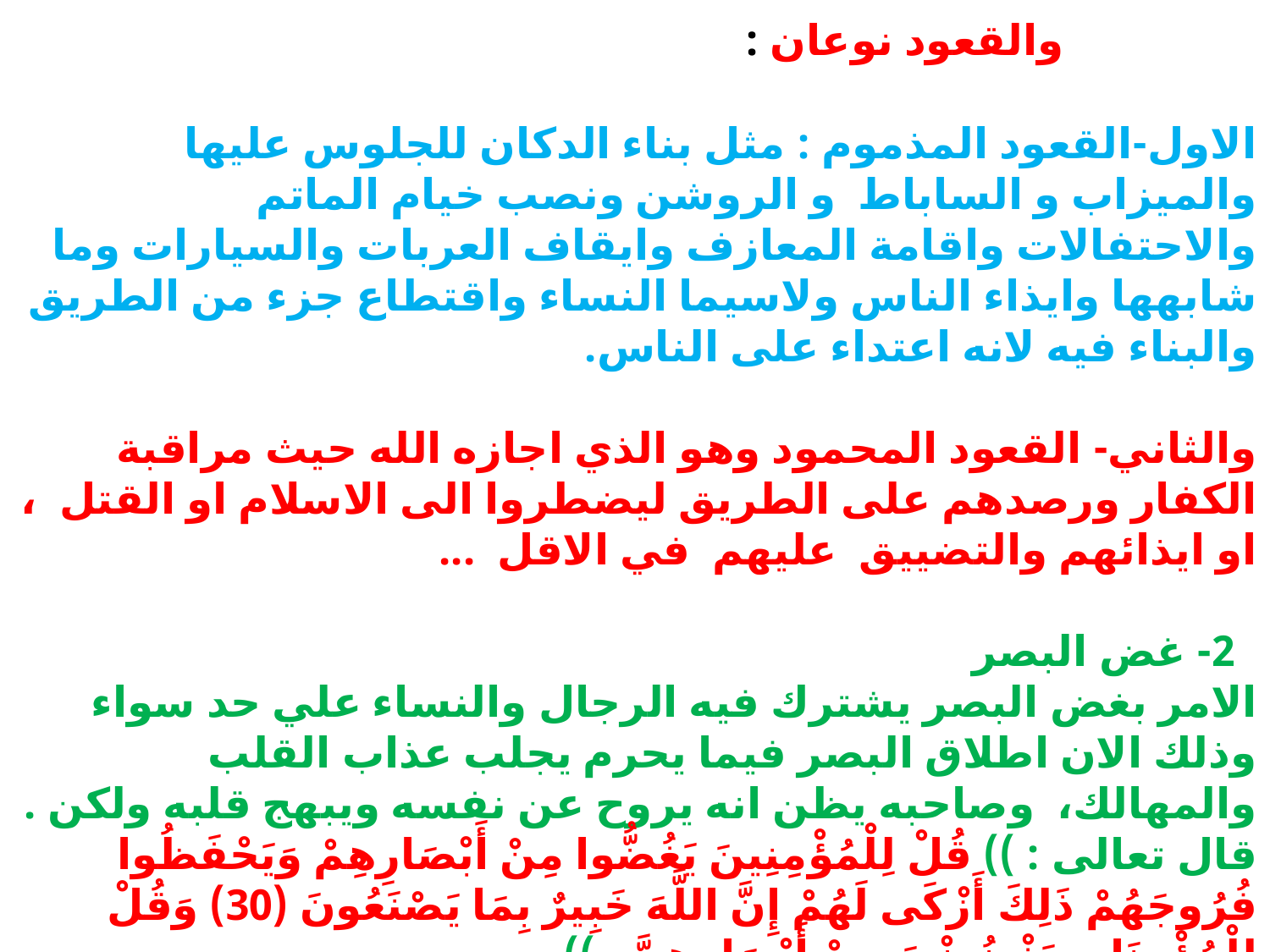

والقعود نوعان :

الاول-القعود المذموم : مثل بناء الدكان للجلوس عليها والميزاب و الساباط  و الروشن ونصب خيام الماتم  والاحتفالات واقامة المعازف وايقاف العربات والسيارات وما شابهها وايذاء الناس ولاسيما النساء واقتطاع جزء من الطريق والبناء فيه لانه اعتداء على الناس.

والثاني- القعود المحمود وهو الذي اجازه الله حيث مراقبة الكفار ورصدهم على الطريق ليضطروا الى الاسلام او القتل  ، او ايذائهم والتضييق  عليهم  في الاقل  ...

  2- غض البصر
الامر بغض البصر يشترك فيه الرجال والنساء علي حد سواء وذلك الان اطلاق البصر فيما يحرم يجلب عذاب القلب والمهالك،  وصاحبه يظن انه يروح عن نفسه ويبهج قلبه ولكن . قال تعالى : )) قُلْ لِلْمُؤْمِنِينَ يَغُضُّوا مِنْ أَبْصَارِهِمْ وَيَحْفَظُوا فُرُوجَهُمْ ذَلِكَ أَزْكَى لَهُمْ إِنَّ اللَّهَ خَبِيرٌ بِمَا يَصْنَعُونَ (30) وَقُلْ لِلْمُؤْمِنَاتِ يَغْضُضْنَ مِنْ أَبْصَارِهِنَّ   ))